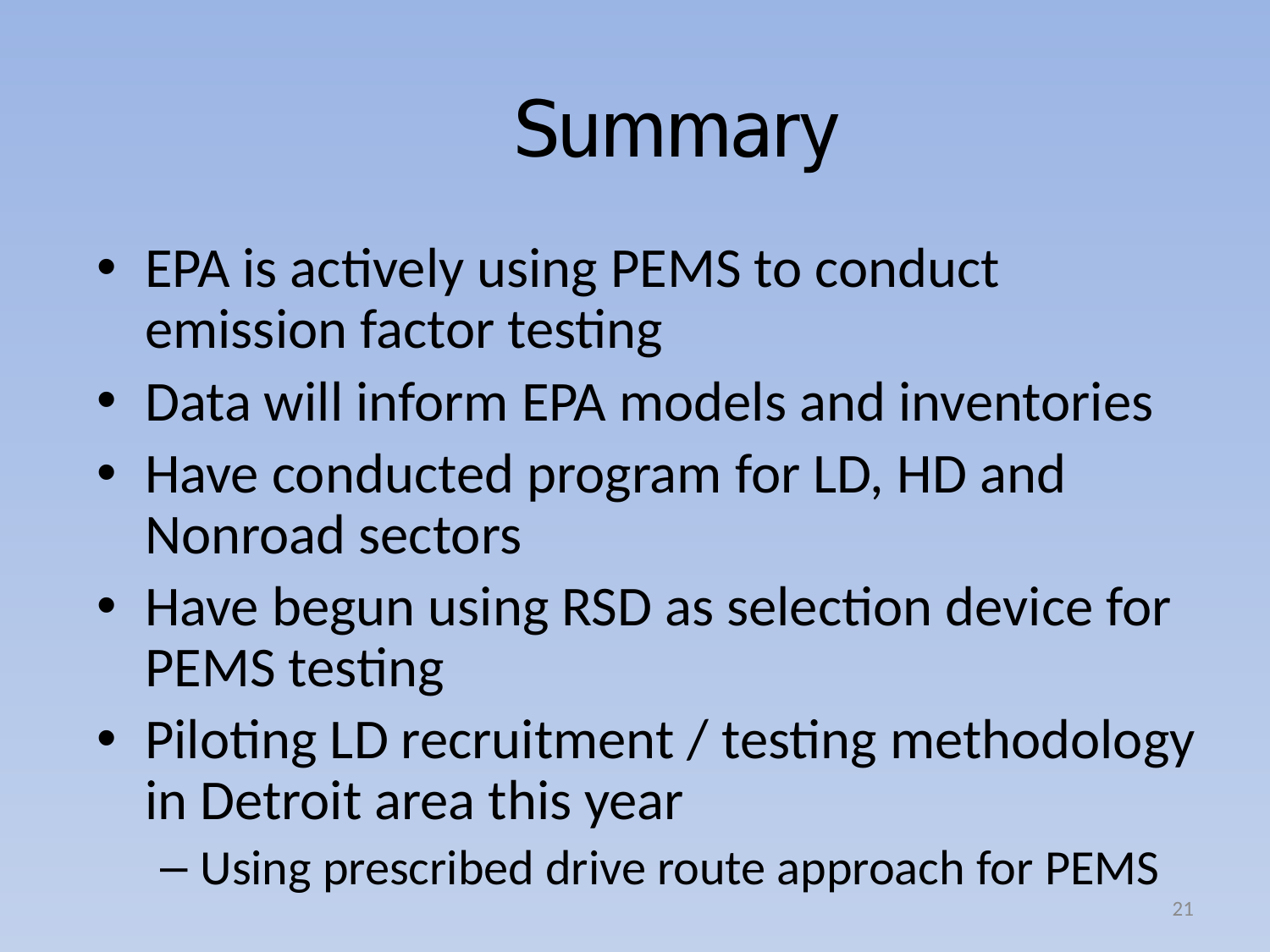

# Summary
EPA is actively using PEMS to conduct emission factor testing
Data will inform EPA models and inventories
Have conducted program for LD, HD and Nonroad sectors
Have begun using RSD as selection device for PEMS testing
Piloting LD recruitment / testing methodology in Detroit area this year
Using prescribed drive route approach for PEMS
21